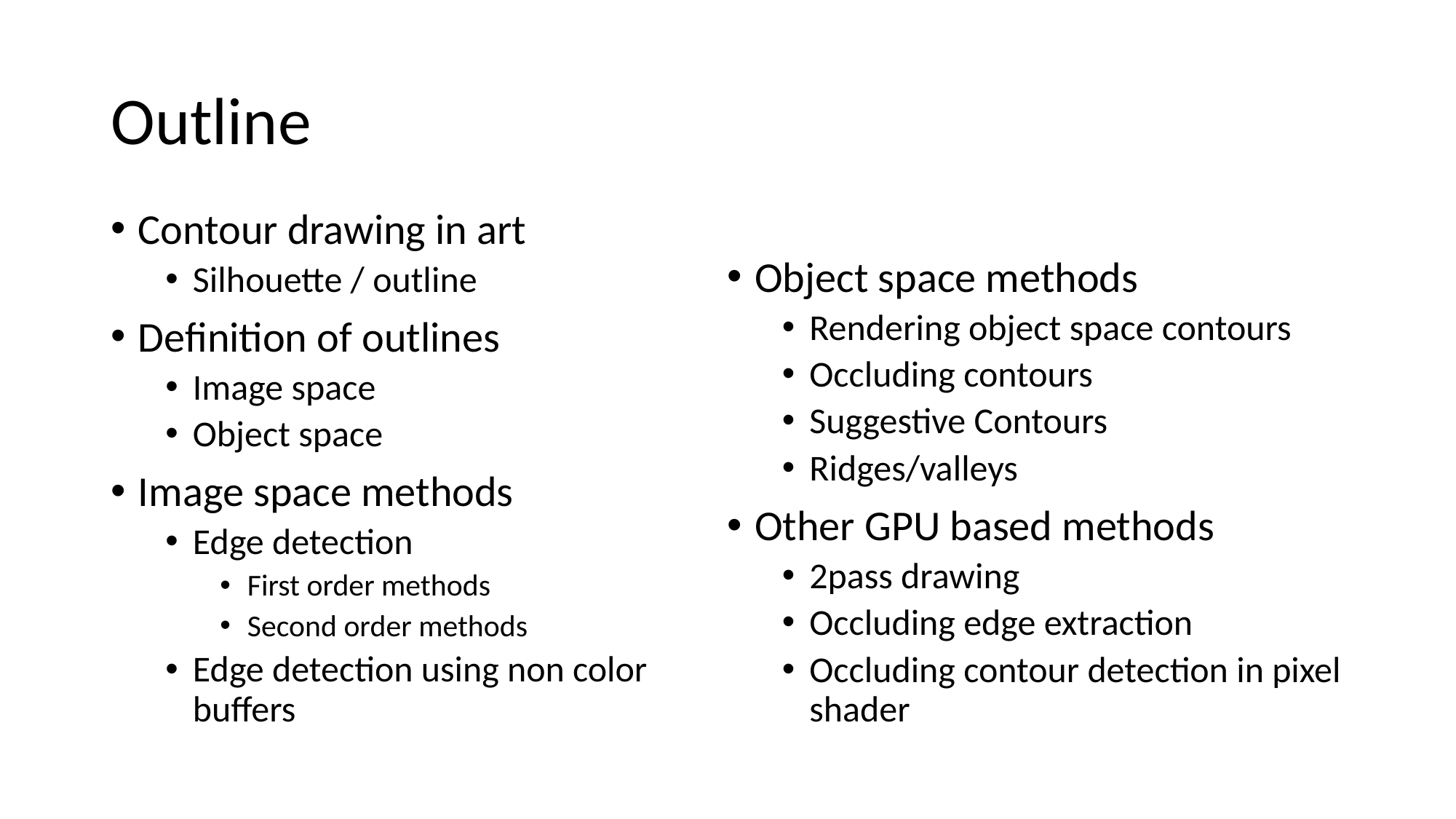

# Outline
Contour drawing in art
Silhouette / outline
Definition of outlines
Image space
Object space
Image space methods
Edge detection
First order methods
Second order methods
Edge detection using non color buffers

Object space methods
Rendering object space contours
Occluding contours
Suggestive Contours
Ridges/valleys
Other GPU based methods
2pass drawing
Occluding edge extraction
Occluding contour detection in pixel shader